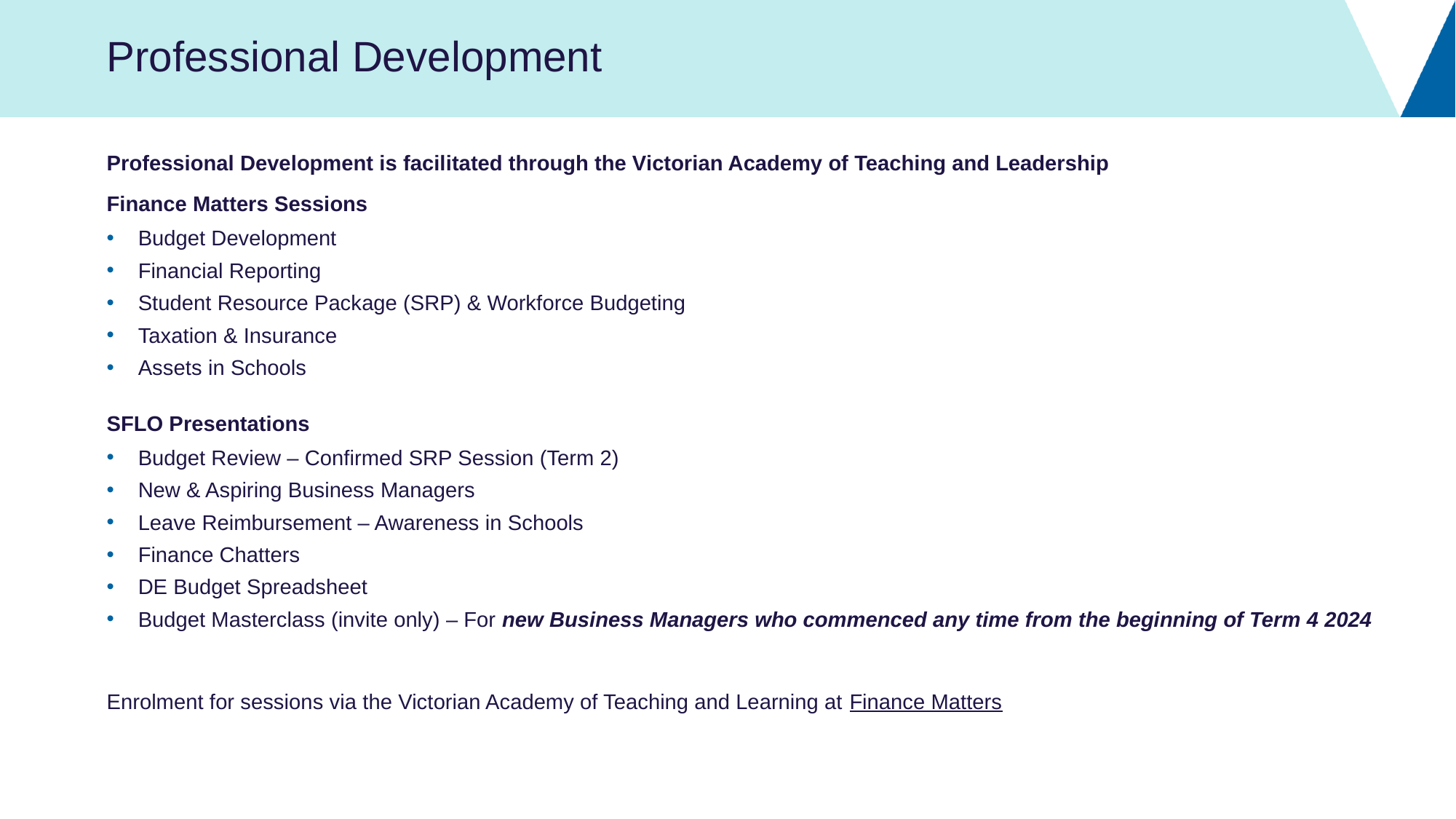

# Professional Development
Professional Development is facilitated through the Victorian Academy of Teaching and Leadership
Finance Matters Sessions
Budget Development
Financial Reporting
Student Resource Package (SRP) & Workforce Budgeting
Taxation & Insurance
Assets in Schools

SFLO Presentations
Budget Review – Confirmed SRP Session (Term 2)
New & Aspiring Business Managers
Leave Reimbursement – Awareness in Schools
Finance Chatters
DE Budget Spreadsheet
Budget Masterclass (invite only) – For new Business Managers who commenced any time from the beginning of Term 4 2024

Enrolment for sessions via the Victorian Academy of Teaching and Learning at Finance Matters